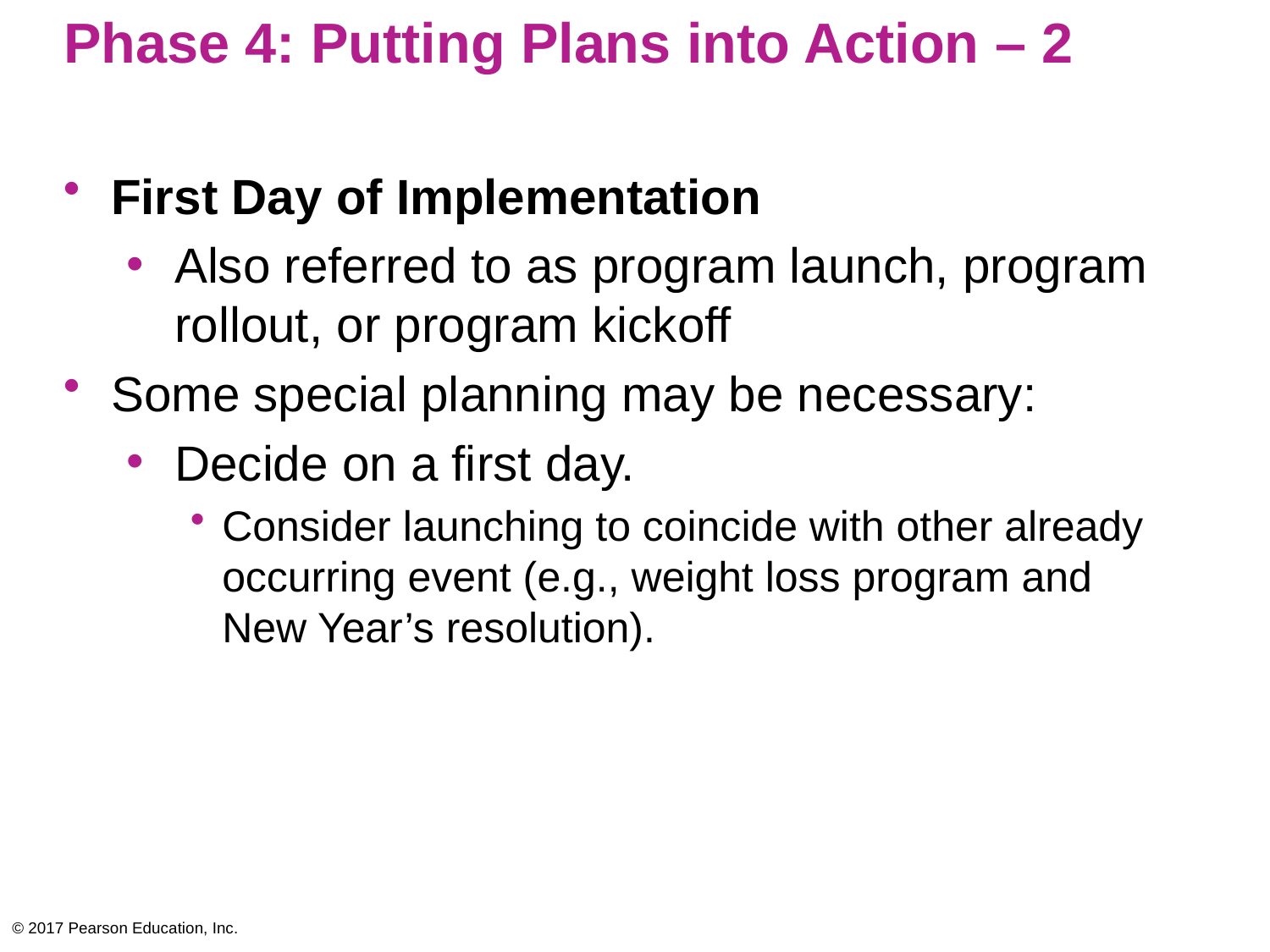

# Phase 4: Putting Plans into Action – 2
First Day of Implementation
Also referred to as program launch, program rollout, or program kickoff
Some special planning may be necessary:
Decide on a first day.
Consider launching to coincide with other already occurring event (e.g., weight loss program and New Year’s resolution).
© 2017 Pearson Education, Inc.